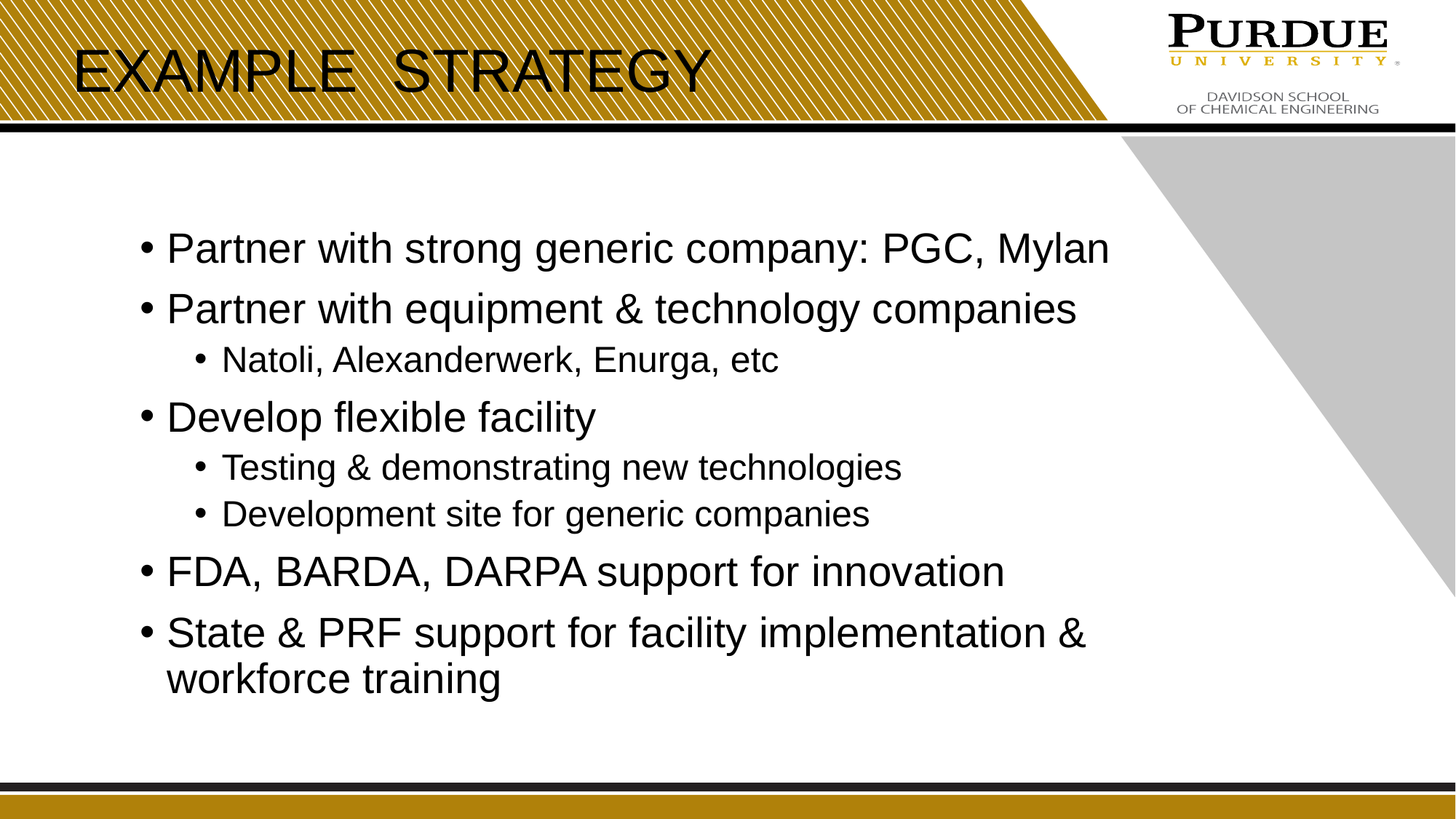

# Example  Strategy
Partner with strong generic company: PGC, Mylan
Partner with equipment & technology companies
Natoli, Alexanderwerk, Enurga, etc
Develop flexible facility
Testing & demonstrating new technologies
Development site for generic companies
FDA, BARDA, DARPA support for innovation
State & PRF support for facility implementation & workforce training